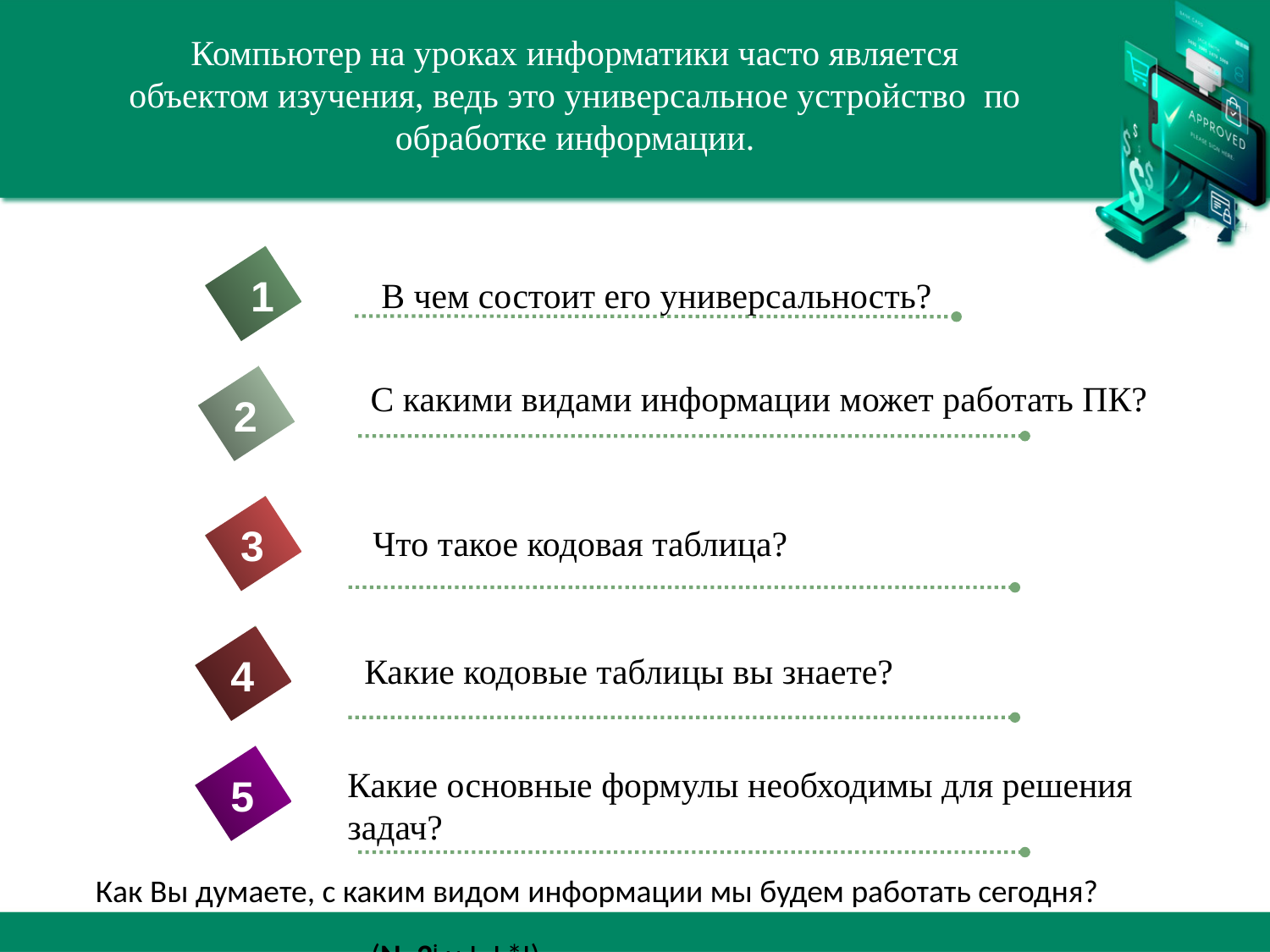

#
Компьютер на уроках информатики часто является объектом изучения, ведь это универсальное устройство  по обработке информации.

1
В чем состоит его универсальность?

С какими видами информации может работать ПК?

2

3
Что такое кодовая таблица?

Какие кодовые таблицы вы знаете?
4

Какие основные формулы необходимы для решения задач?

5

Как Вы думаете, с каким видом информации мы будем работать сегодня?

(N=2i и I=L*I).

Вставьте Ваш текст